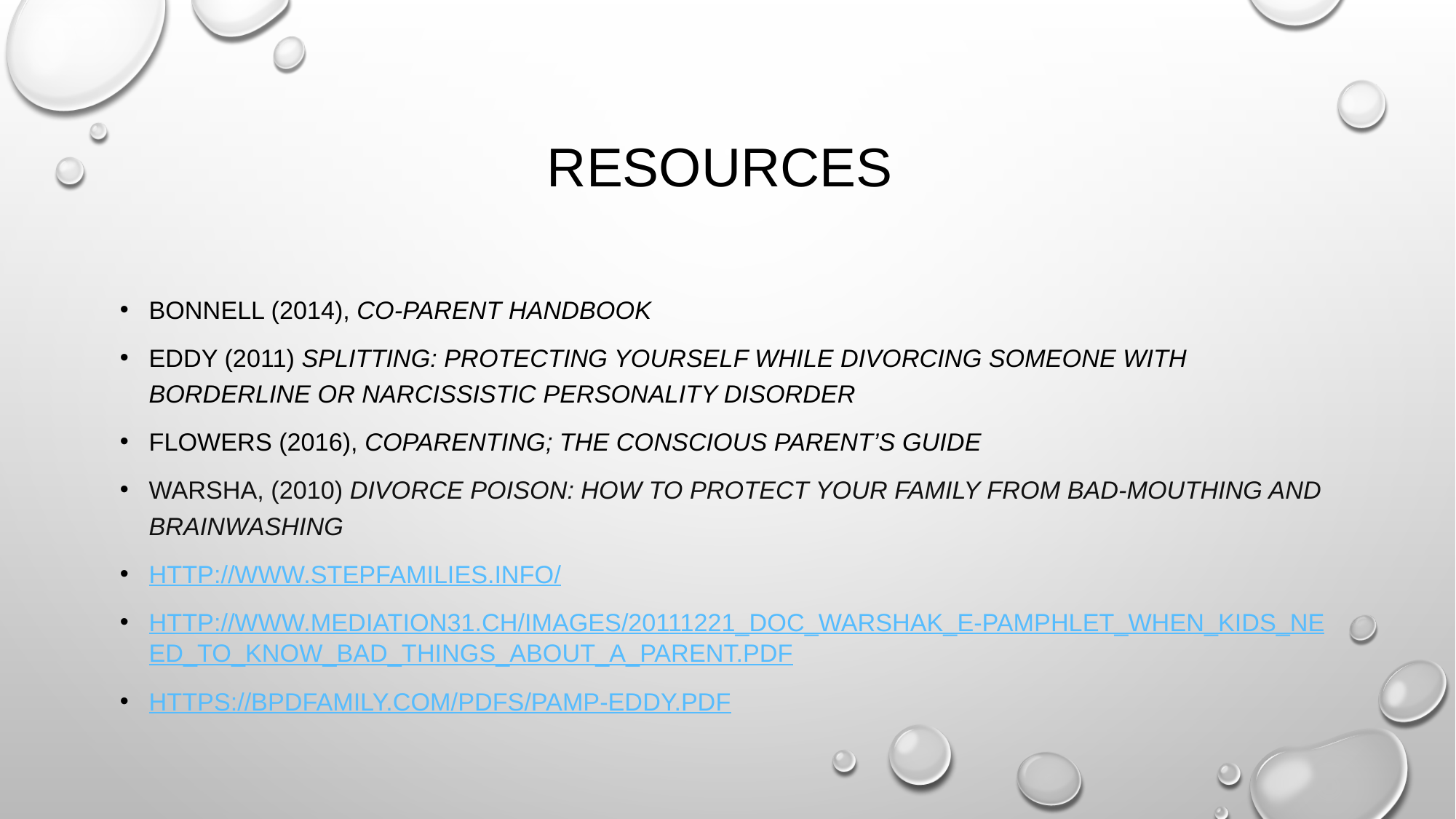

# Resources
Bonnell (2014), Co-Parent Handbook
Eddy (2011) Splitting: Protecting Yourself While Divorcing Someone with Borderline or Narcissistic Personality Disorder
Flowers (2016), Coparenting; The Conscious Parent’s Guide
Warsha, (2010) Divorce Poison: How to Protect Your Family from Bad-mouthing and Brainwashing
http://www.stepfamilies.info/
http://www.mediation31.ch/images/20111221_doc_warshak_e-pamphlet_when_kids_need_to_know_bad_things_about_a_parent.pdf
https://bpdfamily.com/pdfs/pamp-eddy.pdf